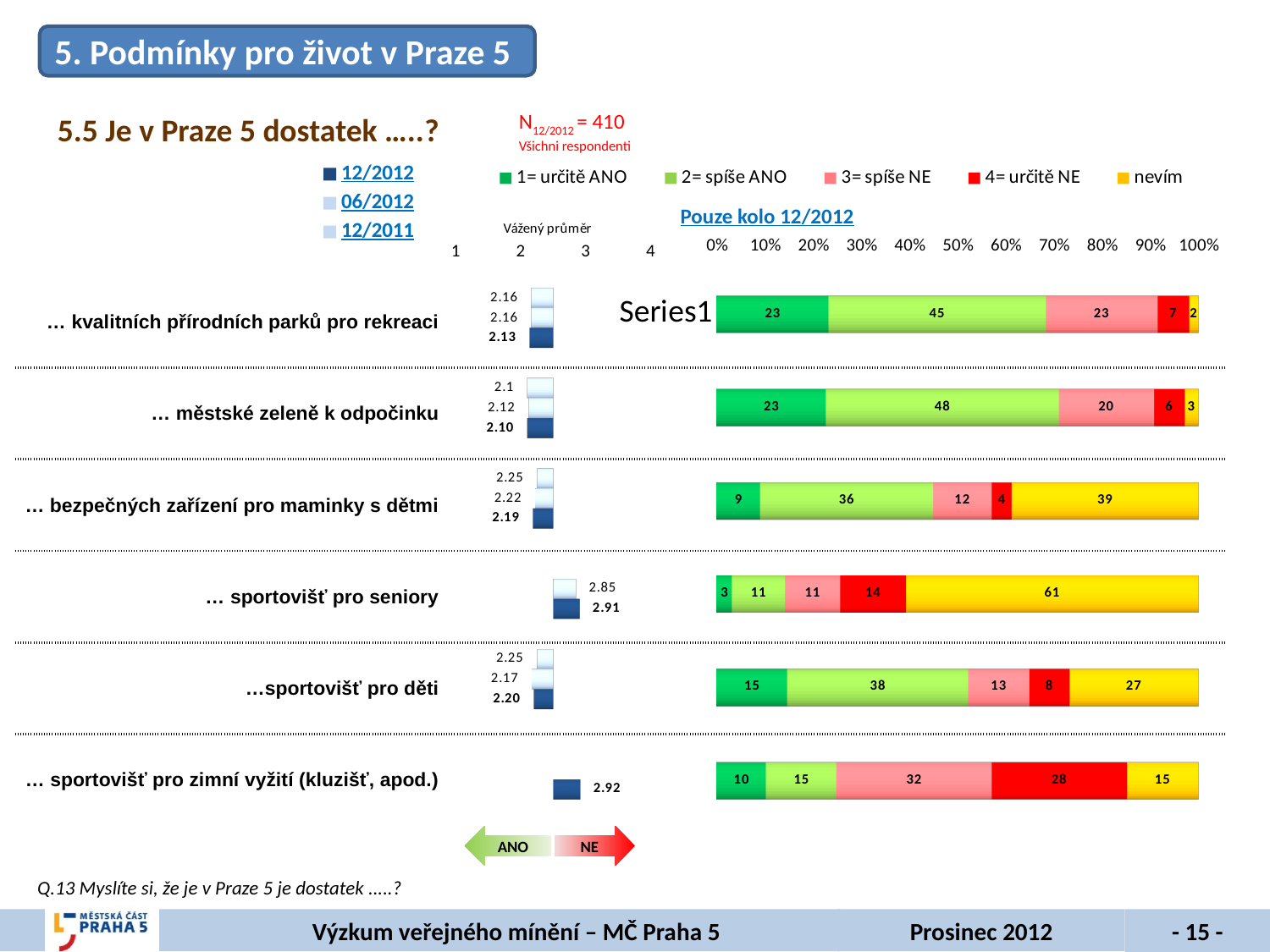

5. Podmínky pro život v Praze 5

[unsupported chart]

[unsupported chart]

N12/2012 = 410
Všichni respondenti
5.5 Je v Praze 5 dostatek …..?
Pouze kolo 12/2012
| … kvalitních přírodních parků pro rekreaci |  |
| --- | --- |
| … městské zeleně k odpočinku |  |
| … bezpečných zařízení pro maminky s dětmi |  |
| … sportovišť pro seniory |  |
| …sportovišť pro děti |  |
| … sportovišť pro zimní vyžití (kluzišť, apod.) |  |
ANO
NE
Q.13 Myslíte si, že je v Praze 5 je dostatek .....?